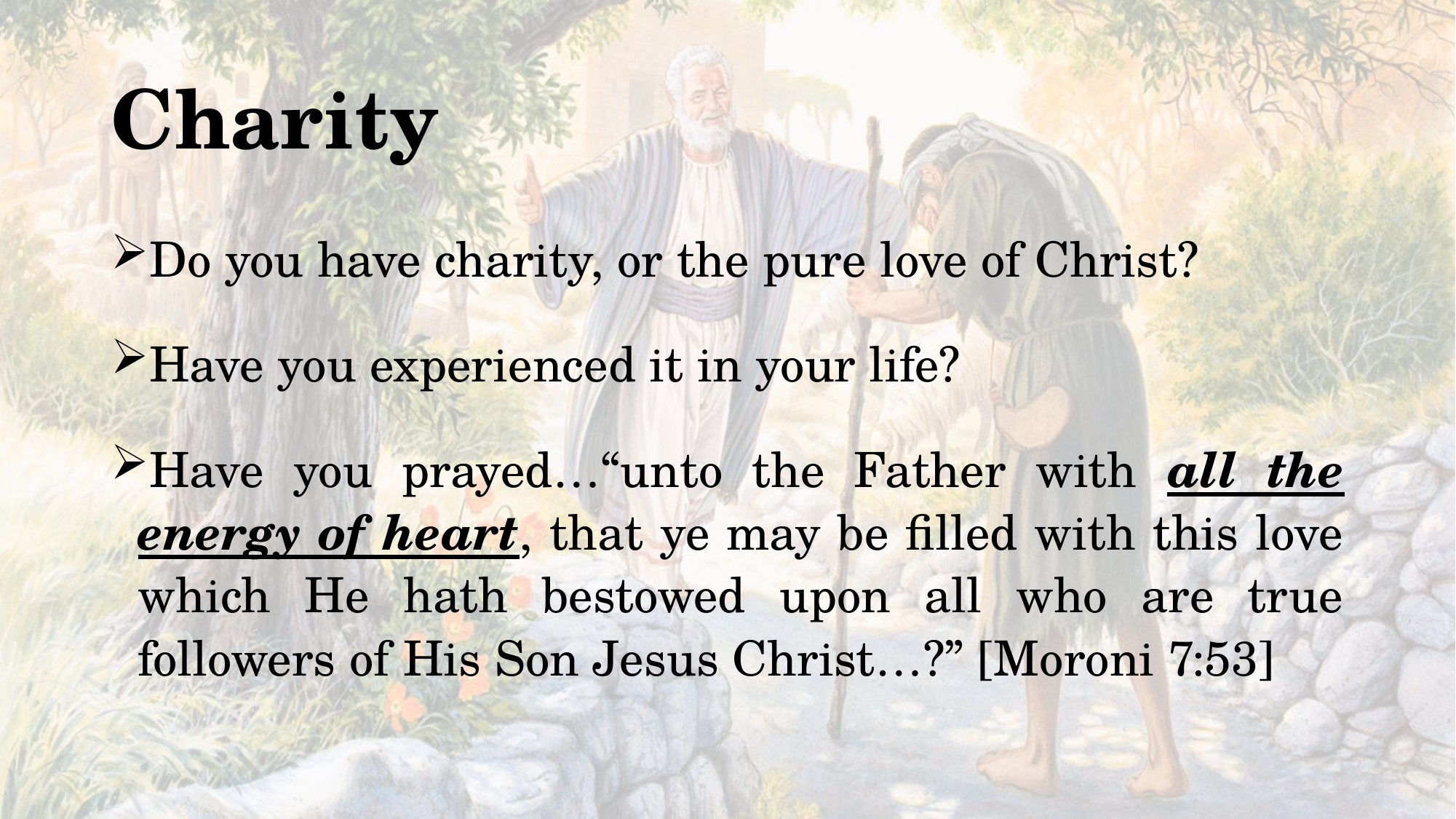

# Charity
Do you have charity, or the pure love of Christ?
Have you experienced it in your life?
Have you prayed…“unto the Father with all the energy of heart, that ye may be filled with this love which He hath bestowed upon all who are true followers of His Son Jesus Christ…?” [Moroni 7:53]